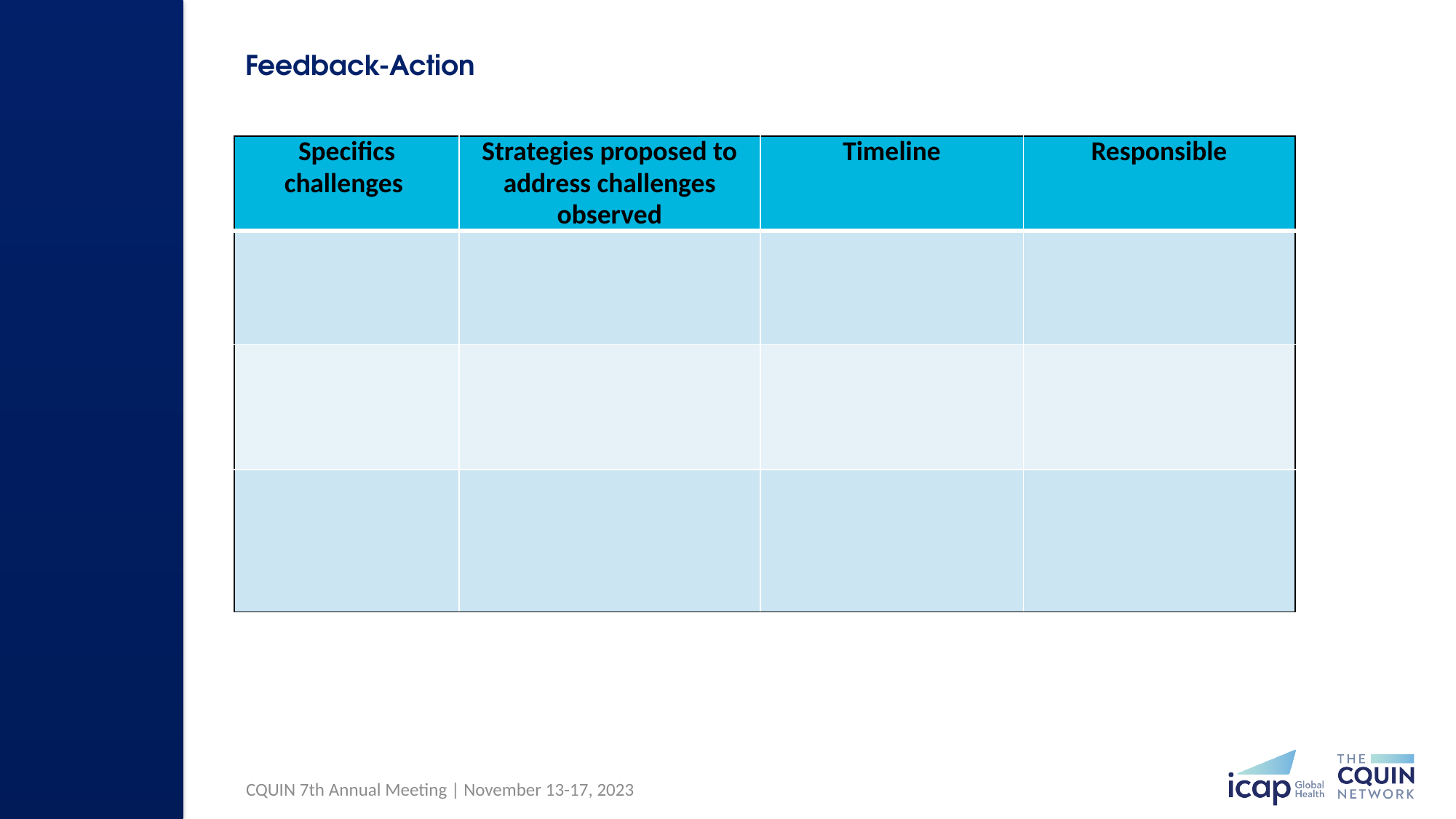

# Feedback-Action
| Specifics challenges | Strategies proposed to address challenges observed | Timeline | Responsible |
| --- | --- | --- | --- |
|  |  |  |  |
|  |  |  |  |
|  |  |  |  |